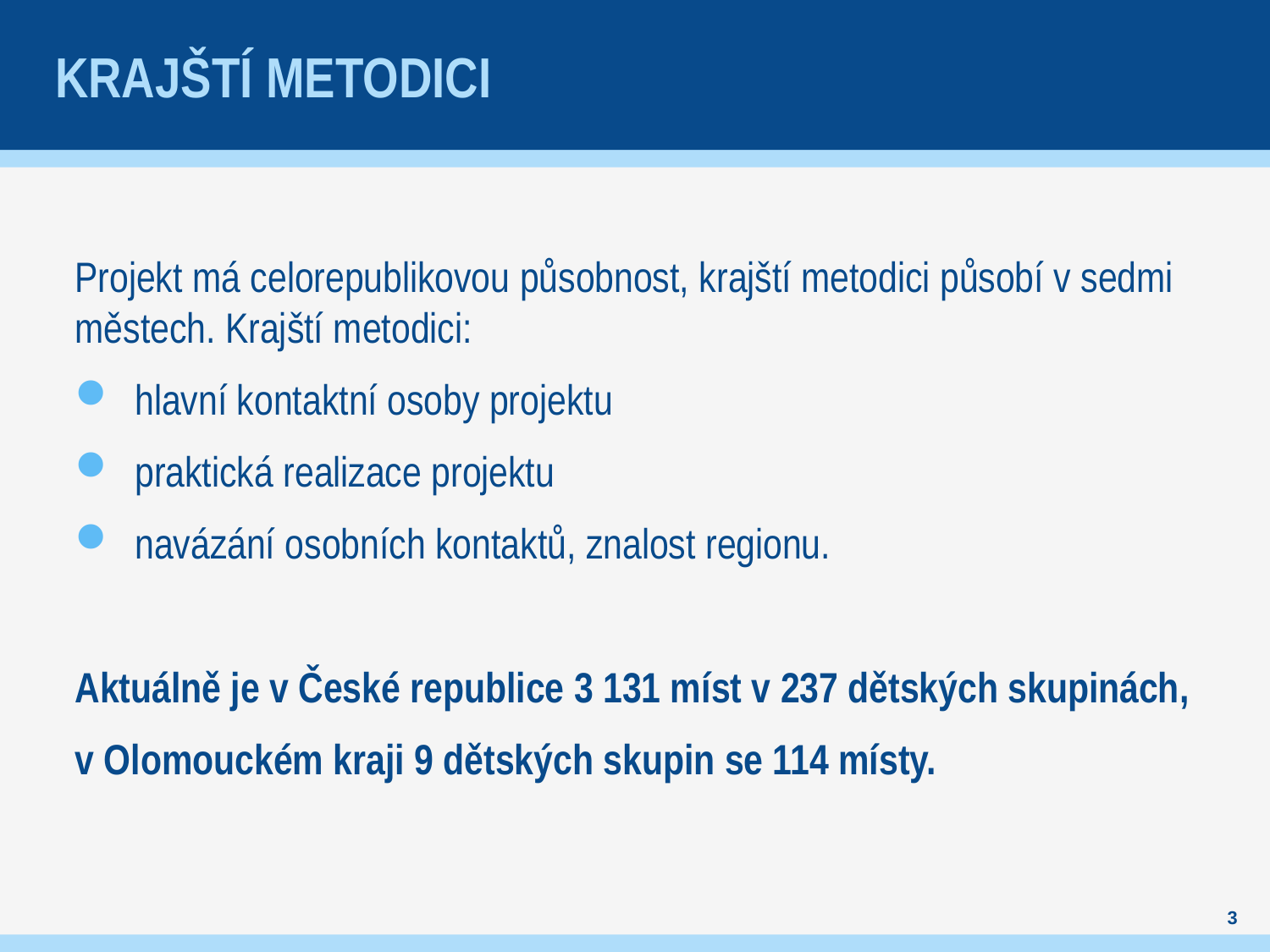

# Krajští metodici
Projekt má celorepublikovou působnost, krajští metodici působí v sedmi městech. Krajští metodici:
hlavní kontaktní osoby projektu
praktická realizace projektu
navázání osobních kontaktů, znalost regionu.

Aktuálně je v České republice 3 131 míst v 237 dětských skupinách,
v Olomouckém kraji 9 dětských skupin se 114 místy.
3